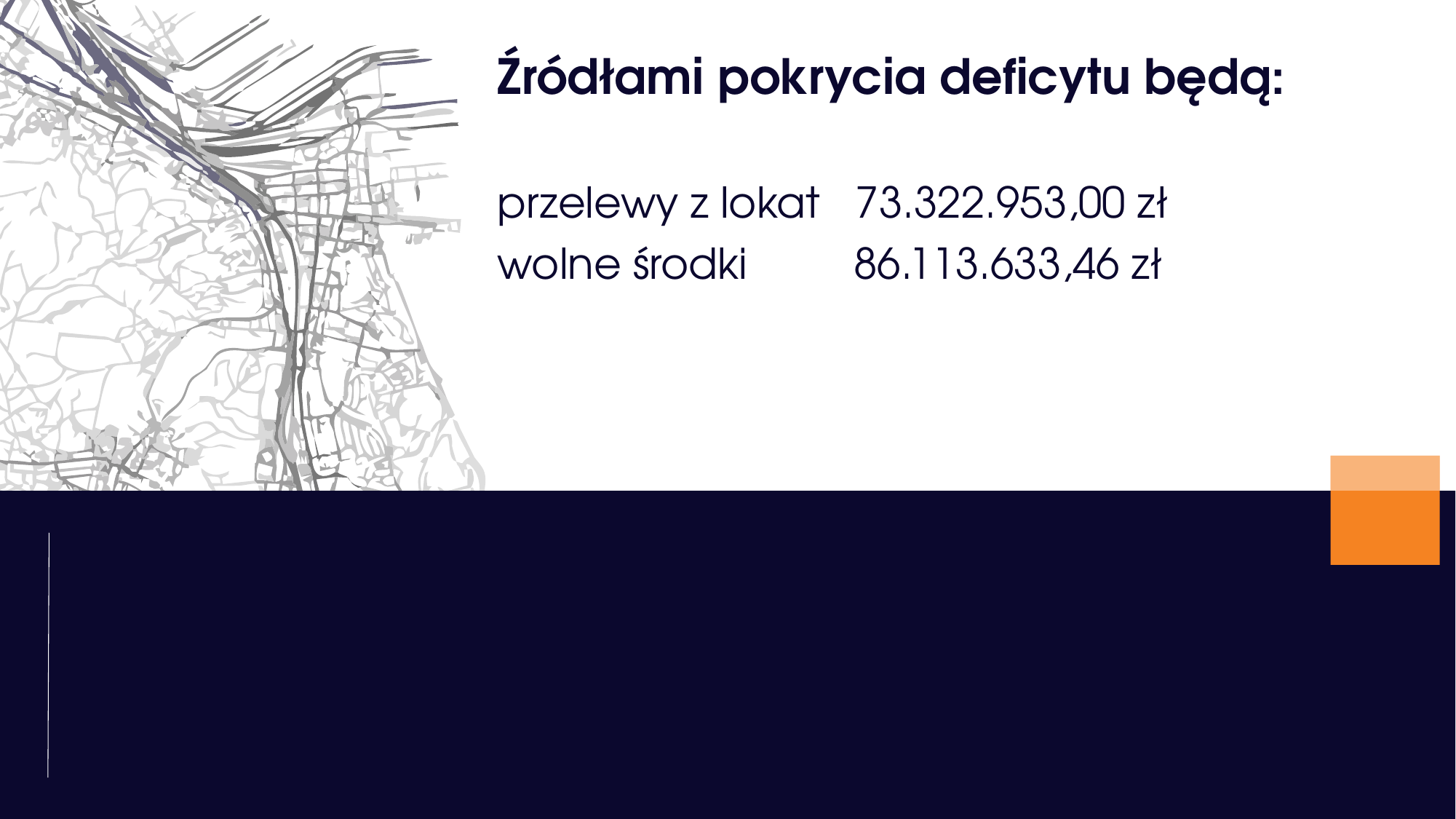

Źródłami pokrycia deficytu będą:

przelewy z lokat   73.322.953,00 zł
wolne środki         86.113.633,46 zł
#